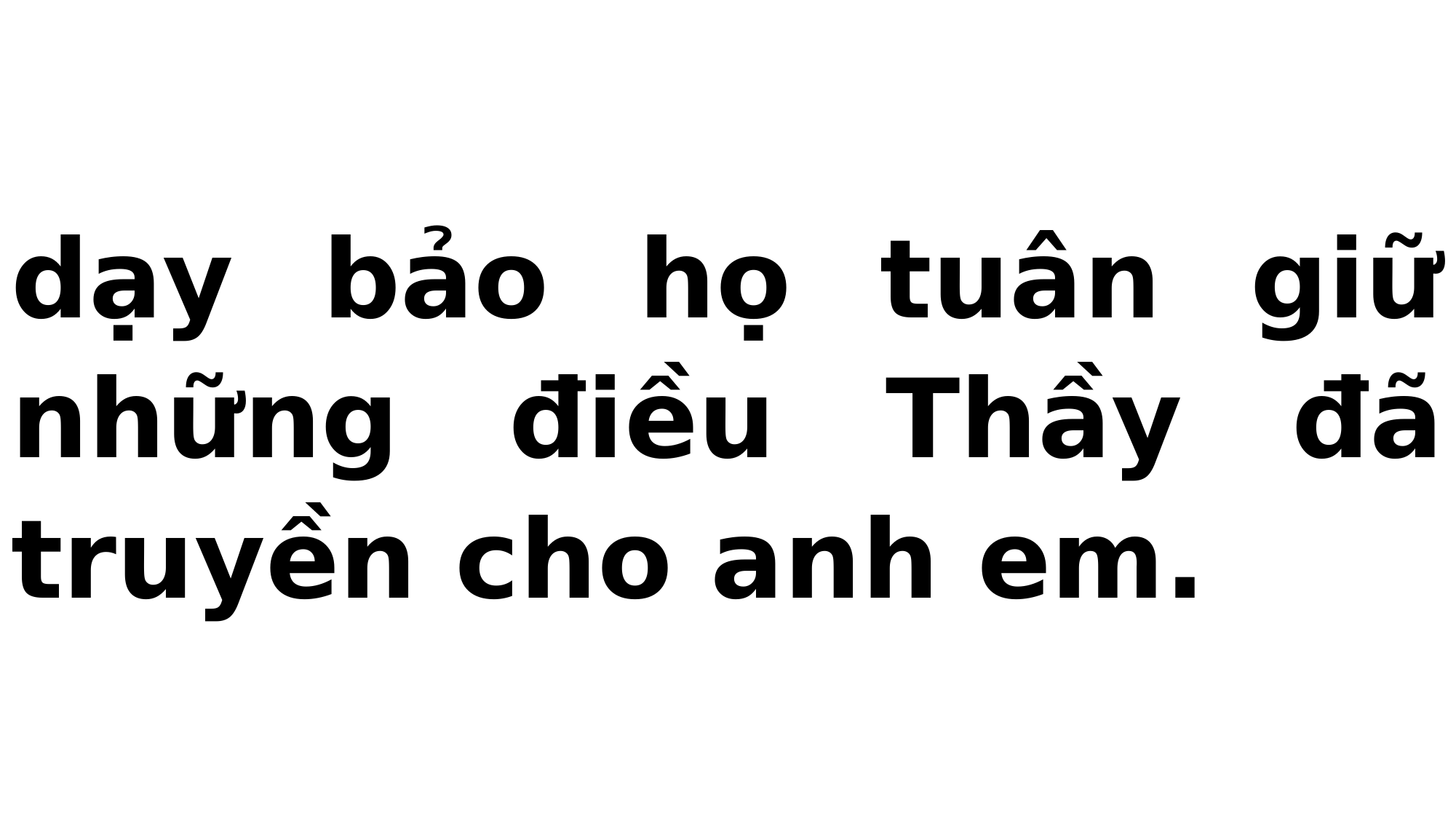

# dạy bảo họ tuân giữ những điều Thầy đã truyền cho anh em.